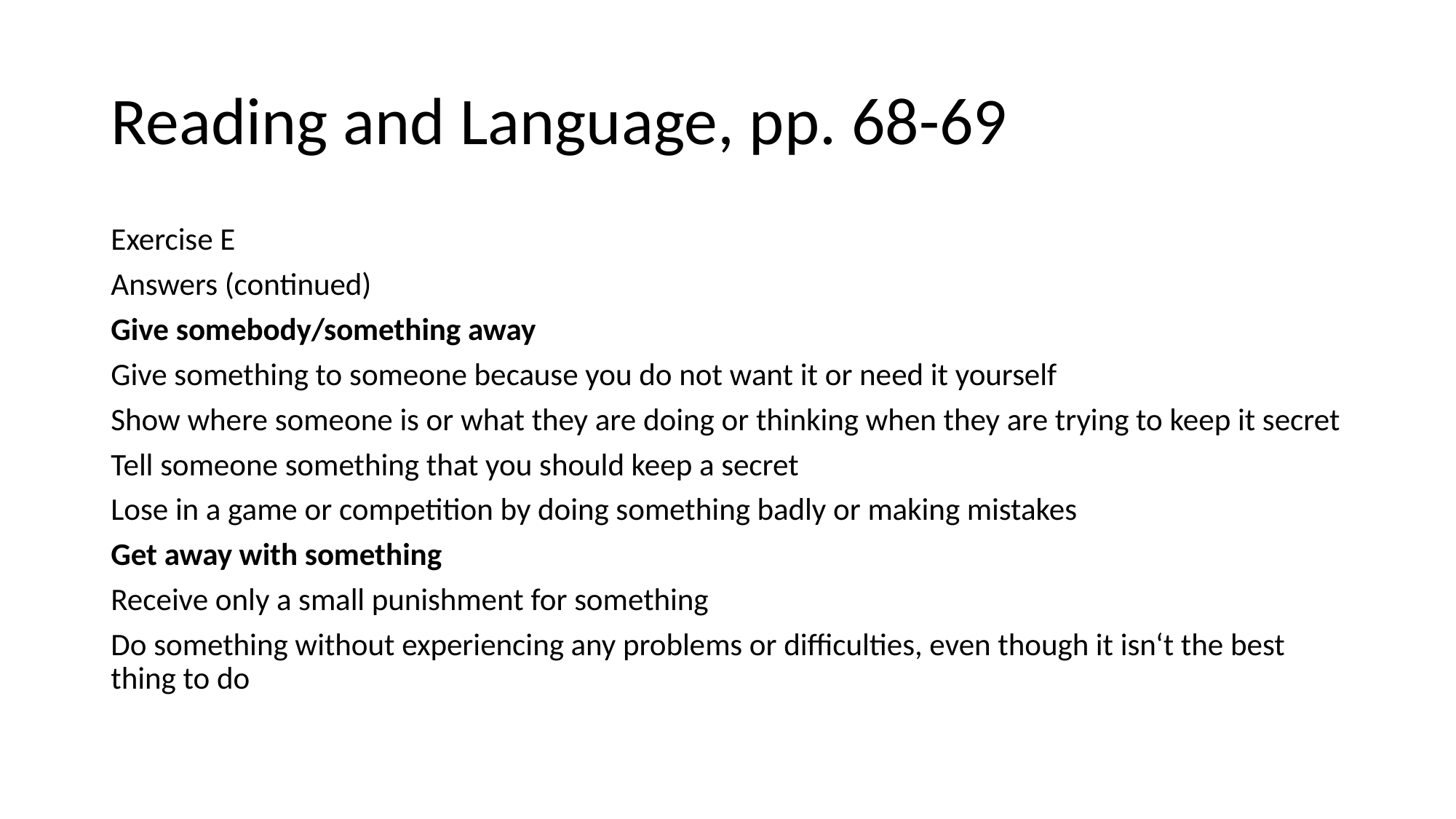

# Reading and Language, pp. 68-69
Exercise E
Answers (continued)
Give somebody/something away
Give something to someone because you do not want it or need it yourself
Show where someone is or what they are doing or thinking when they are trying to keep it secret
Tell someone something that you should keep a secret
Lose in a game or competition by doing something badly or making mistakes
Get away with something
Receive only a small punishment for something
Do something without experiencing any problems or difficulties, even though it isn‘t the best thing to do